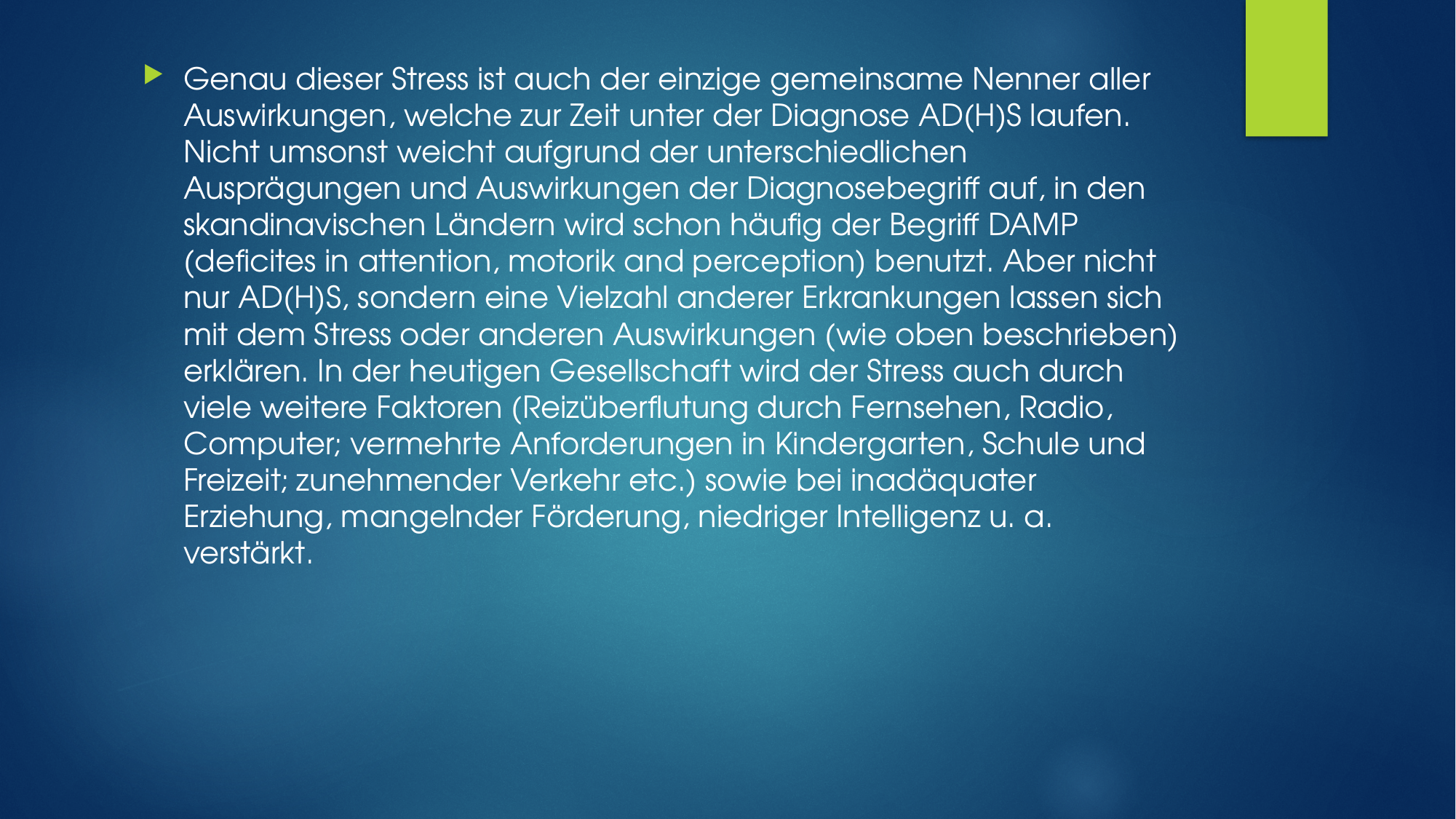

#
Genau dieser Stress ist auch der einzige gemeinsame Nenner aller Auswirkungen, welche zur Zeit unter der Diagnose AD(H)S laufen. Nicht umsonst weicht aufgrund der unterschiedlichen Ausprägungen und Auswirkungen der Diagnosebegriff auf, in den skandinavischen Ländern wird schon häufig der Begriff DAMP (deficites in attention, motorik and perception) benutzt. Aber nicht nur AD(H)S, sondern eine Vielzahl anderer Erkrankungen lassen sich mit dem Stress oder anderen Auswirkungen (wie oben beschrieben) erklären. In der heutigen Gesellschaft wird der Stress auch durch viele weitere Faktoren (Reizüberflutung durch Fernsehen, Radio, Computer; vermehrte Anforderungen in Kindergarten, Schule und Freizeit; zunehmender Verkehr etc.) sowie bei inadäquater Erziehung, mangelnder Förderung, niedriger Intelligenz u. a. verstärkt.